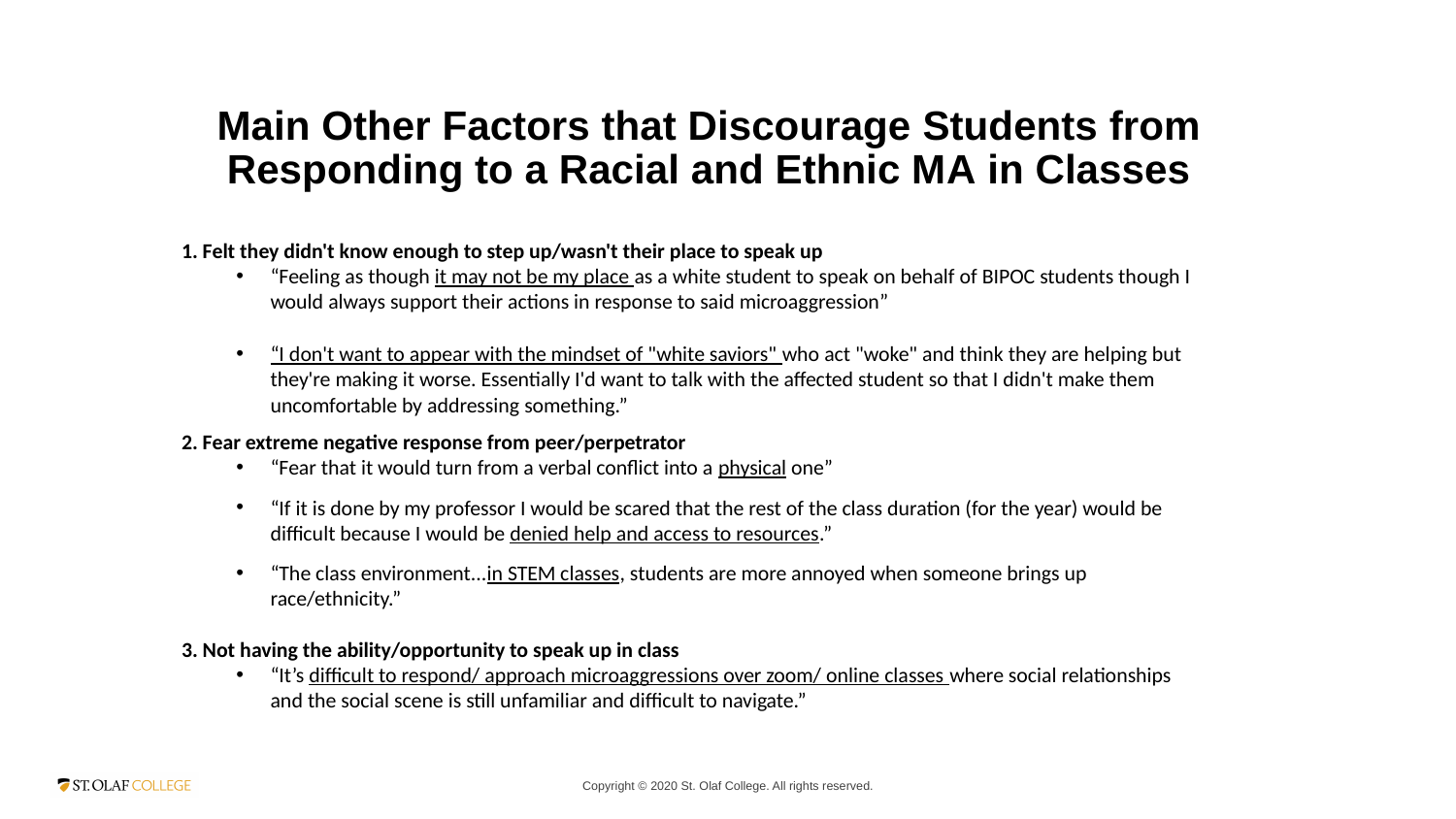

Main Other Factors that Discourage Students from Responding to a Racial and Ethnic MA in Classes
1. Felt they didn't know enough to step up/wasn't their place to speak up
“Feeling as though it may not be my place as a white student to speak on behalf of BIPOC students though I would always support their actions in response to said microaggression”

“I don't want to appear with the mindset of "white saviors" who act "woke" and think they are helping but they're making it worse. Essentially I'd want to talk with the affected student so that I didn't make them uncomfortable by addressing something.”
2. Fear extreme negative response from peer/perpetrator
“Fear that it would turn from a verbal conflict into a physical one”

“If it is done by my professor I would be scared that the rest of the class duration (for the year) would be difficult because I would be denied help and access to resources.”

“The class environment...in STEM classes, students are more annoyed when someone brings up race/ethnicity.”

3. Not having the ability/opportunity to speak up in class
“It’s difficult to respond/ approach microaggressions over zoom/ online classes where social relationships and the social scene is still unfamiliar and difficult to navigate.”